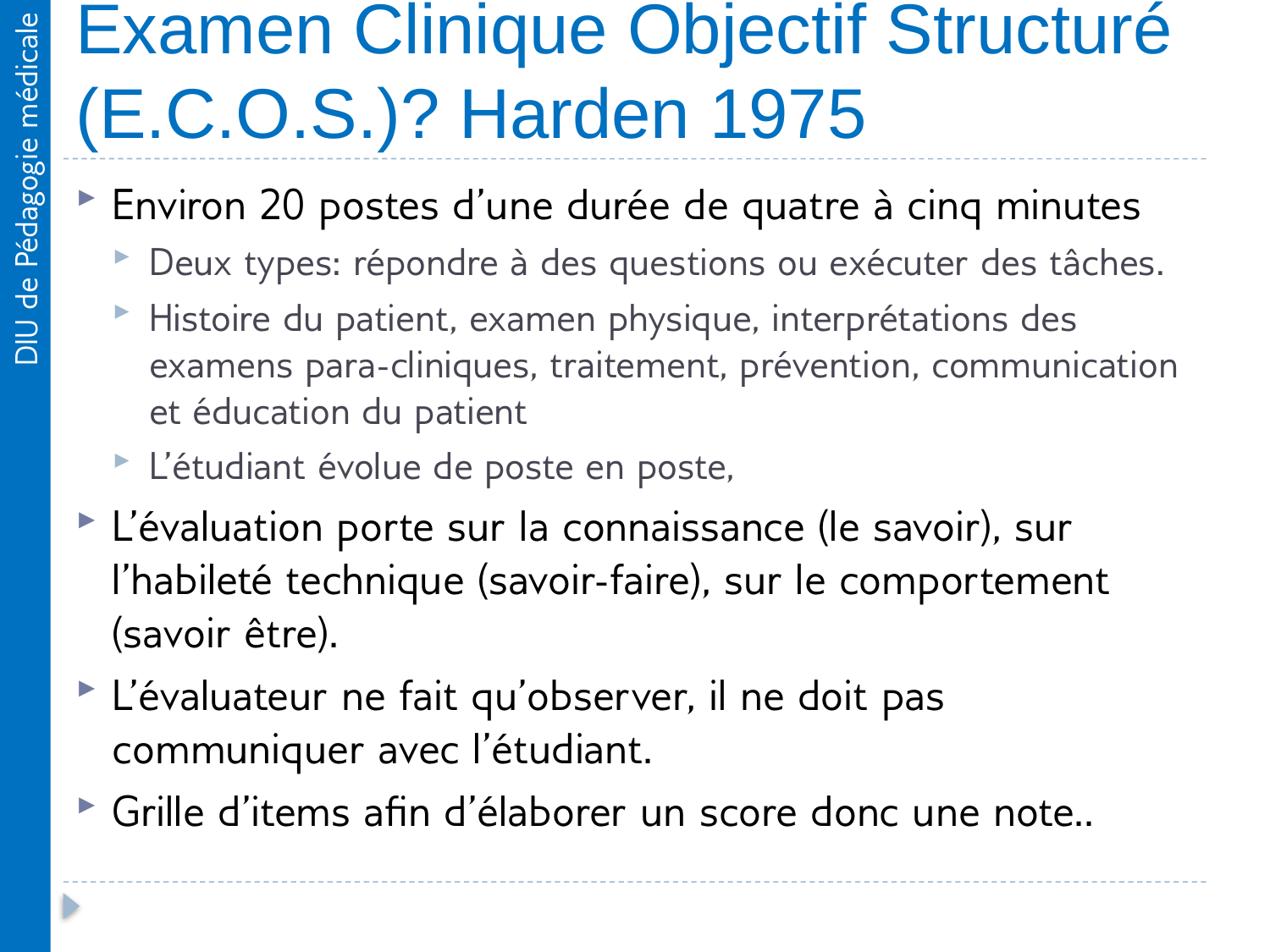

# Examen Clinique Objectif Structuré (E.C.O.S.)? Harden 1975
Environ 20 postes d’une durée de quatre à cinq minutes
Deux types: répondre à des questions ou exécuter des tâches.
Histoire du patient, examen physique, interprétations des examens para-cliniques, traitement, prévention, communication et éducation du patient
L’étudiant évolue de poste en poste,
L’évaluation porte sur la connaissance (le savoir), sur l’habileté technique (savoir-faire), sur le comportement (savoir être).
L’évaluateur ne fait qu’observer, il ne doit pas communiquer avec l’étudiant.
Grille d’items afin d’élaborer un score donc une note..